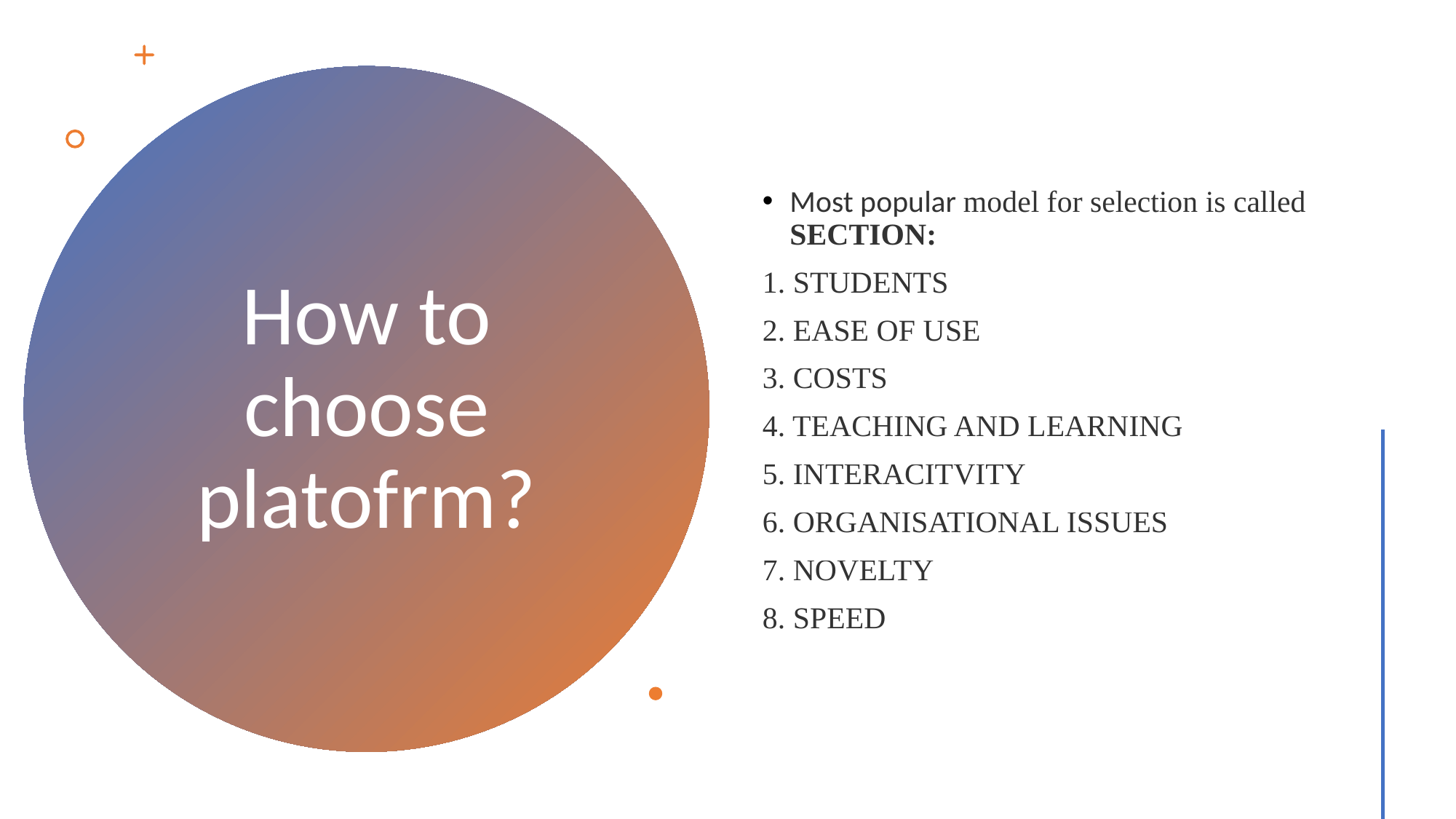

Most popular model for selection is called SECTION:
1. STUDENTS
2. EASE OF USE
3. COSTS
4. TEACHING AND LEARNING
5. INTERACITVITY
6. ORGANISATIONAL ISSUES
7. NOVELTY
8. SPEED

# How to choose platofrm?